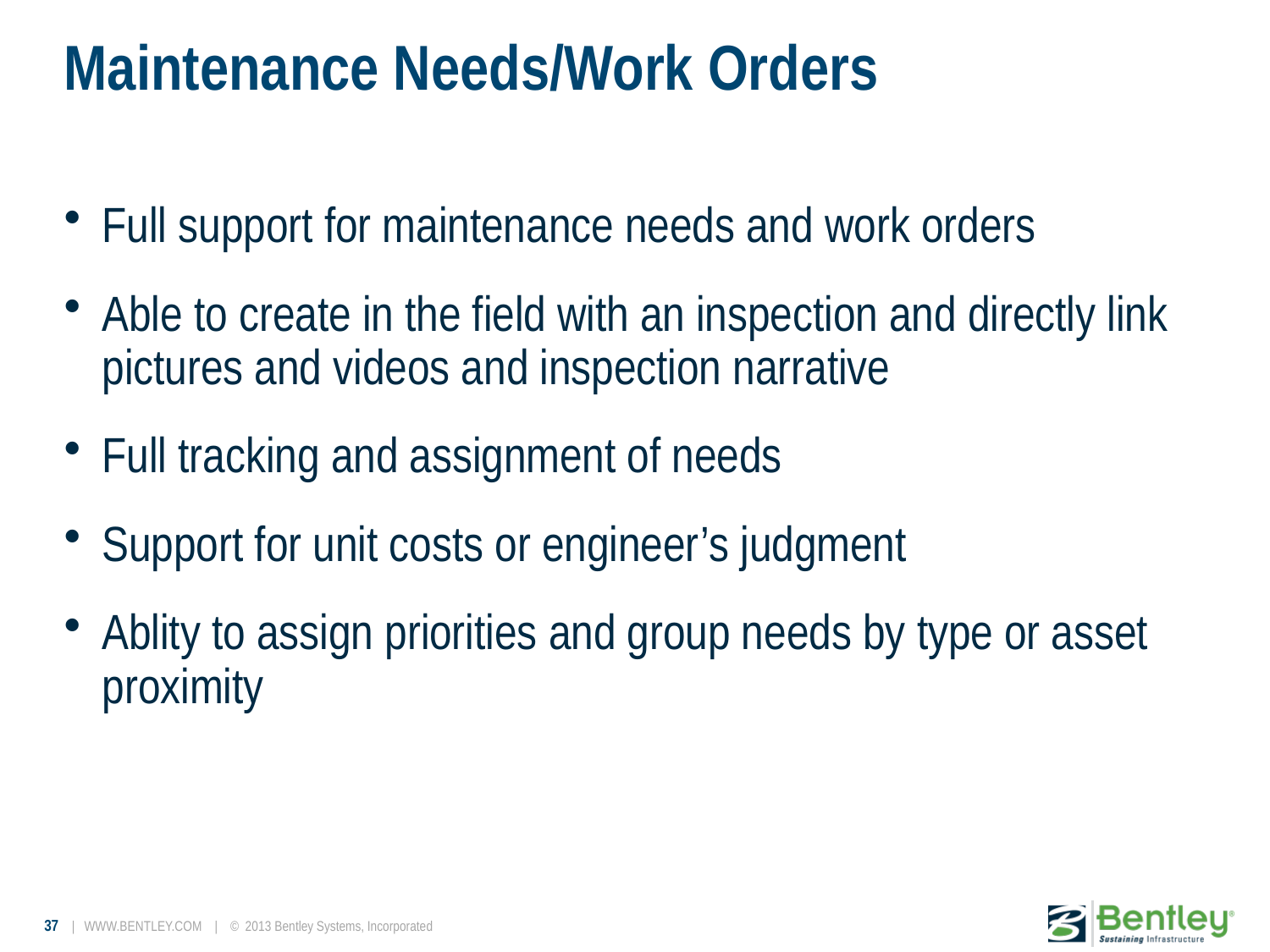

# Maintenance Needs/Work Orders
Full support for maintenance needs and work orders
Able to create in the field with an inspection and directly link pictures and videos and inspection narrative
Full tracking and assignment of needs
Support for unit costs or engineer’s judgment
Ablity to assign priorities and group needs by type or asset proximity